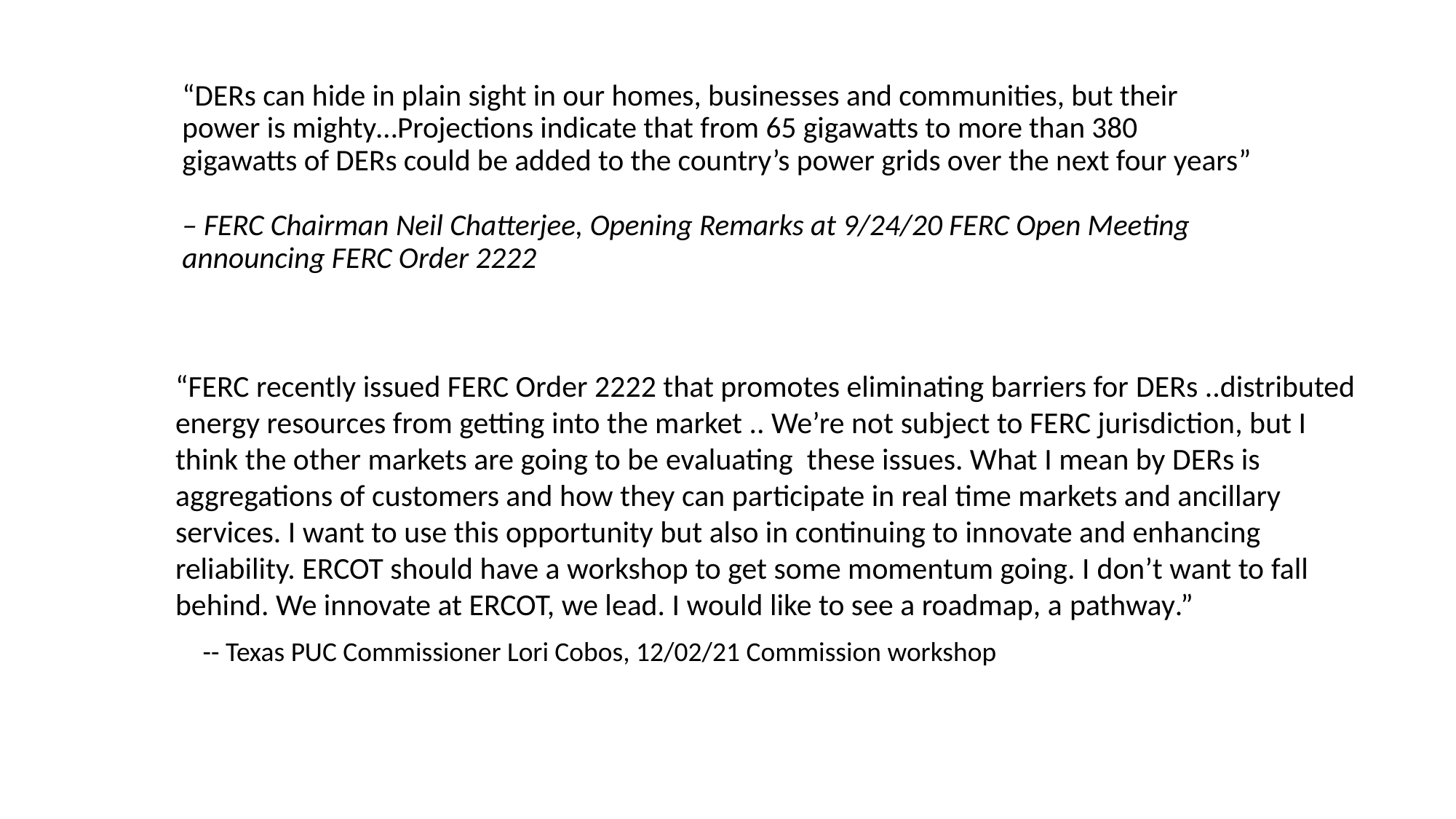

“DERs can hide in plain sight in our homes, businesses and communities, but their power is mighty…Projections indicate that from 65 gigawatts to more than 380 gigawatts of DERs could be added to the country’s power grids over the next four years”
– FERC Chairman Neil Chatterjee, Opening Remarks at 9/24/20 FERC Open Meeting announcing FERC Order 2222
“FERC recently issued FERC Order 2222 that promotes eliminating barriers for DERs ..distributed energy resources from getting into the market .. We’re not subject to FERC jurisdiction, but I think the other markets are going to be evaluating  these issues. What I mean by DERs is aggregations of customers and how they can participate in real time markets and ancillary services. I want to use this opportunity but also in continuing to innovate and enhancing reliability. ERCOT should have a workshop to get some momentum going. I don’t want to fall behind. We innovate at ERCOT, we lead. I would like to see a roadmap, a pathway.”​
-- Texas PUC Commissioner Lori Cobos, 12/02/21 Commission workshop  ​